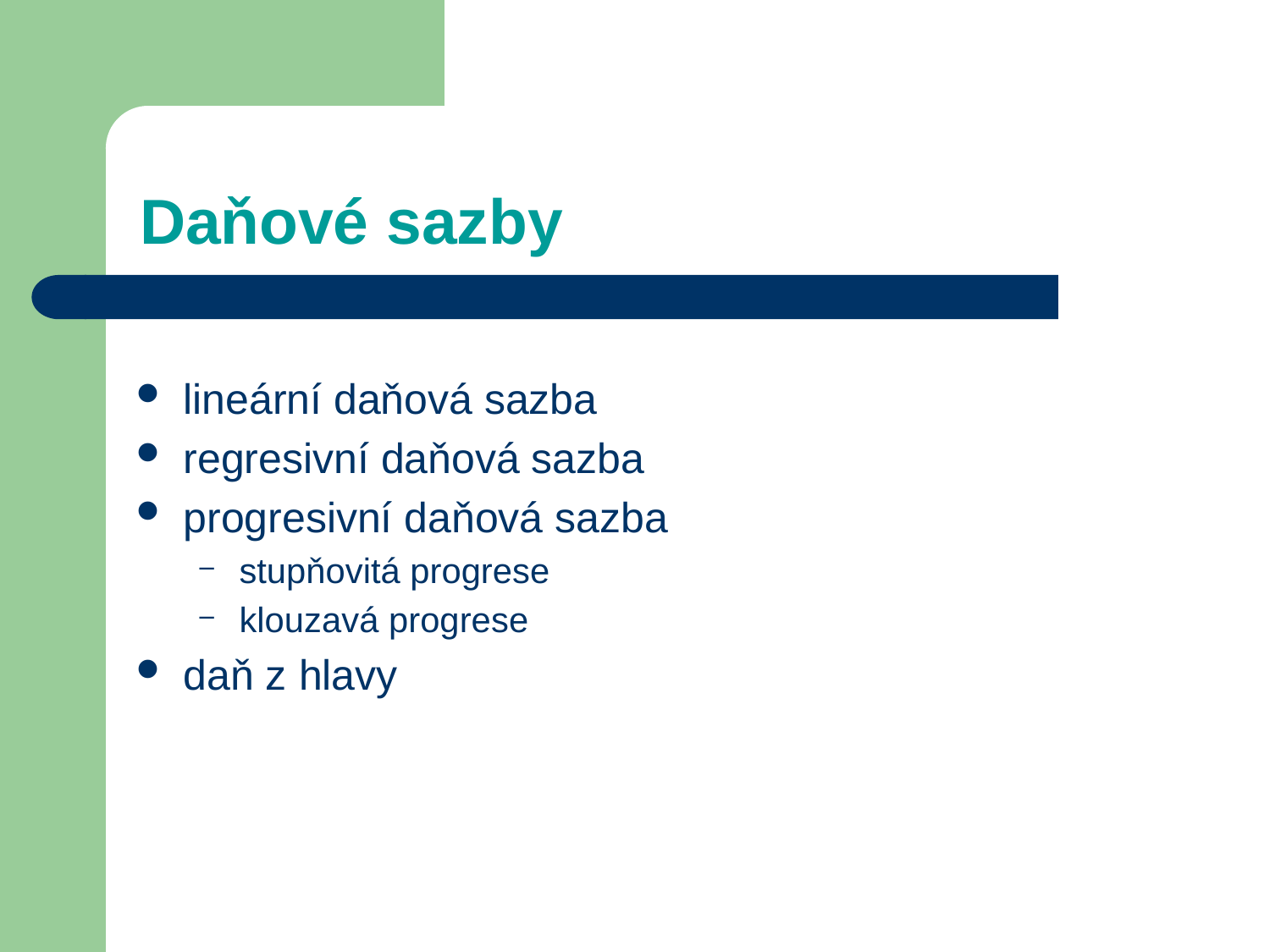

# Daňové sazby

lineární daňová sazba
regresivní daňová sazba
progresivní daňová sazba
stupňovitá progrese
klouzavá progrese
daň z hlavy